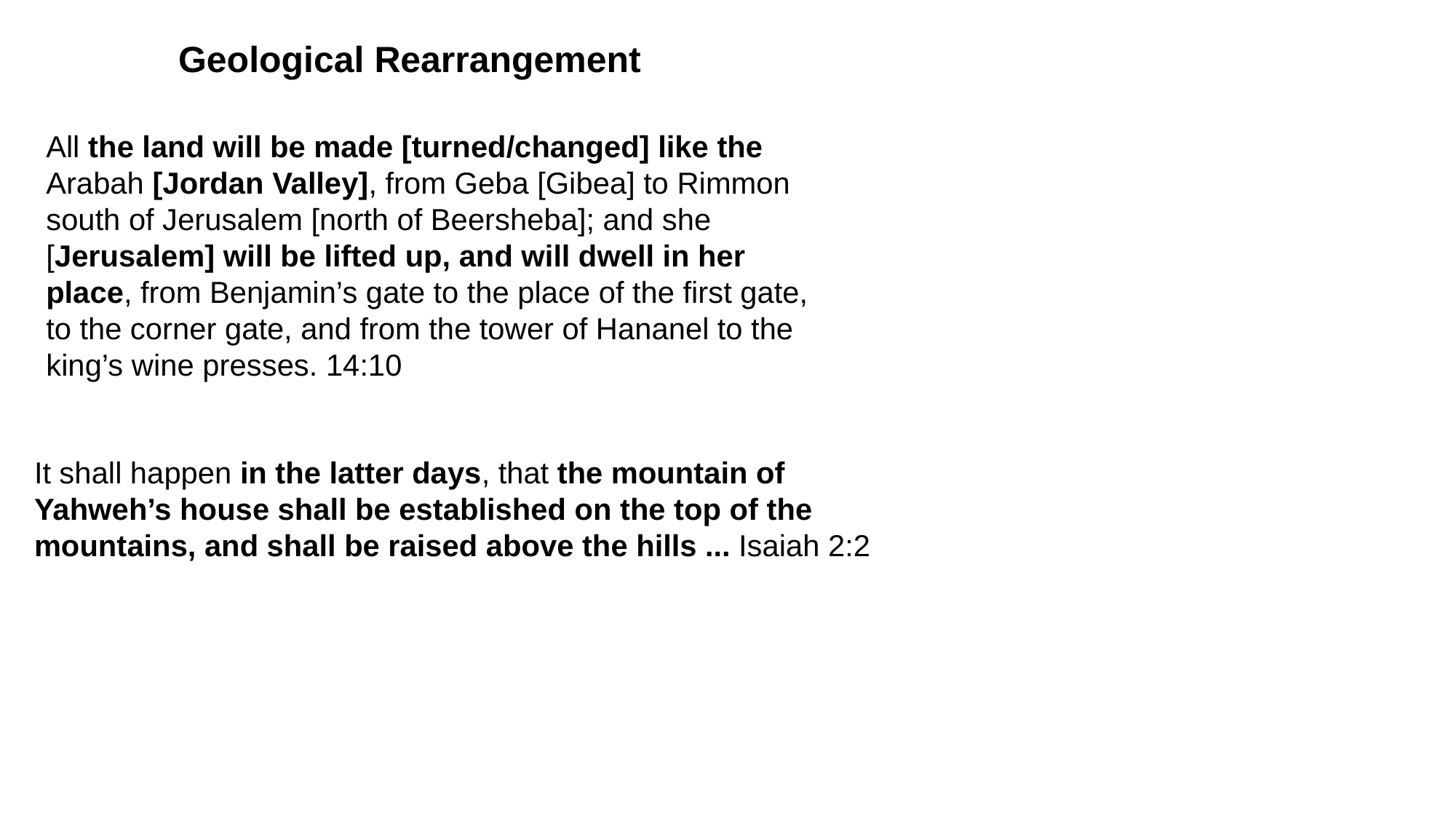

Geological Rearrangement
All the land will be made [turned/changed] like the
Arabah [Jordan Valley], from Geba [Gibea] to Rimmon
south of Jerusalem [north of Beersheba]; and she
[Jerusalem] will be lifted up, and will dwell in her
place, from Benjamin’s gate to the place of the first gate,
to the corner gate, and from the tower of Hananel to the
king’s wine presses. 14:10
It shall happen in the latter days, that the mountain of Yahweh’s house shall be established on the top of the mountains, and shall be raised above the hills ... Isaiah 2:2